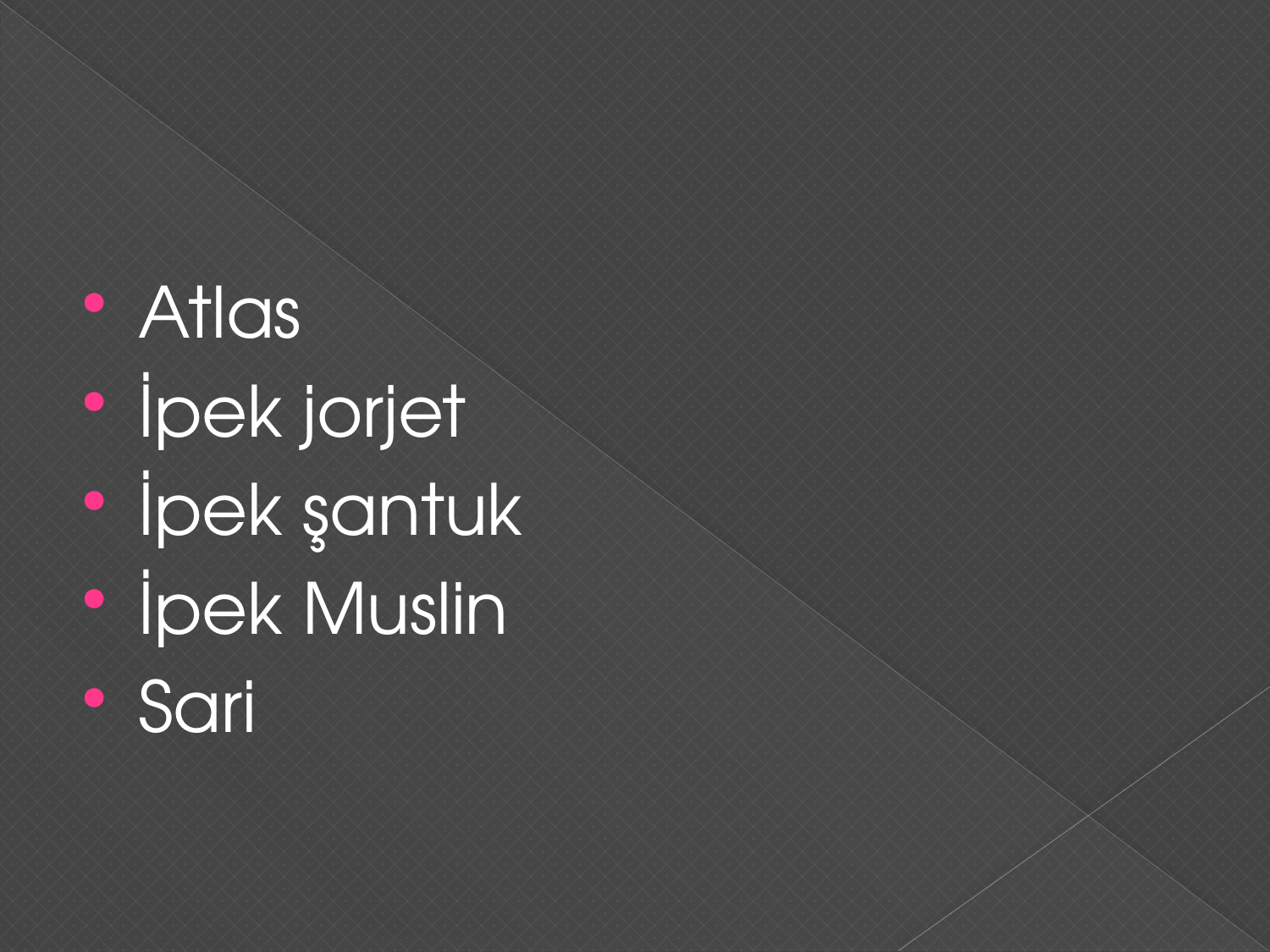

Atlas
İpek jorjet
İpek şantuk
İpek Muslin
Sari